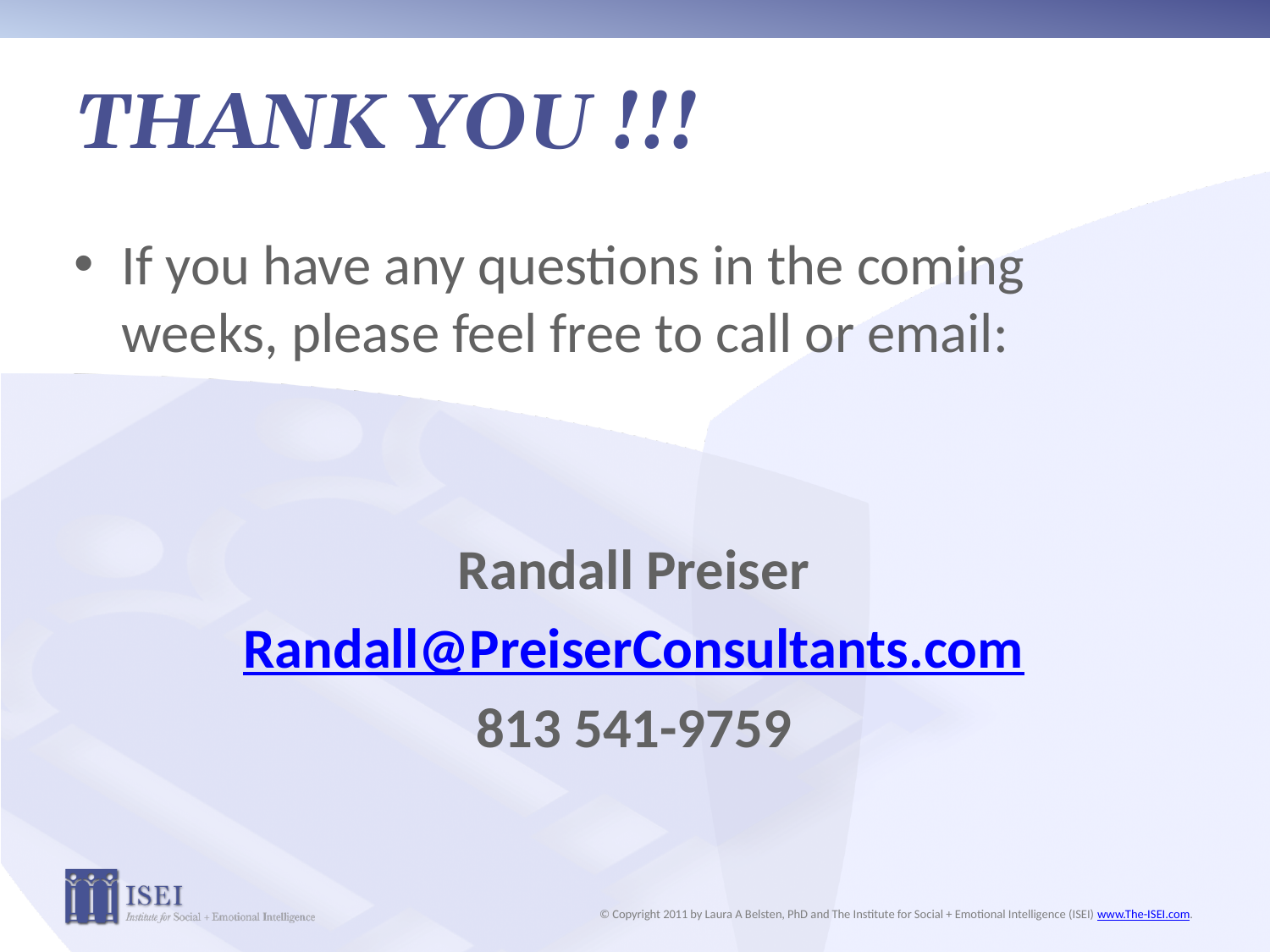

# THANK YOU !!!
If you have any questions in the coming weeks, please feel free to call or email:

Randall Preiser
Randall@PreiserConsultants.com
813 541-9759